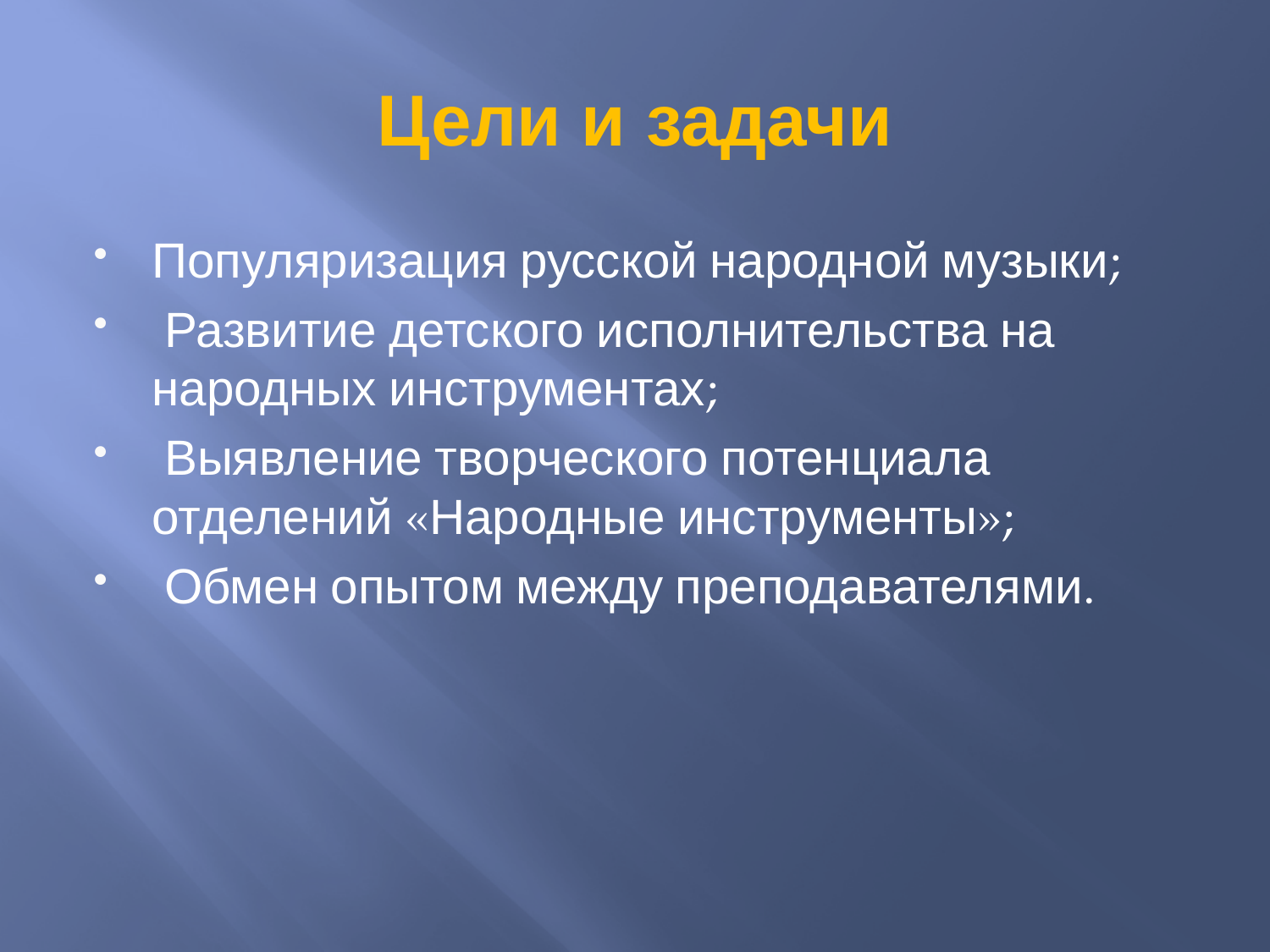

# Цели и задачи
Популяризация русской народной музыки;
 Развитие детского исполнительства на народных инструментах;
 Выявление творческого потенциала отделений «Народные инструменты»;
 Обмен опытом между преподавателями.